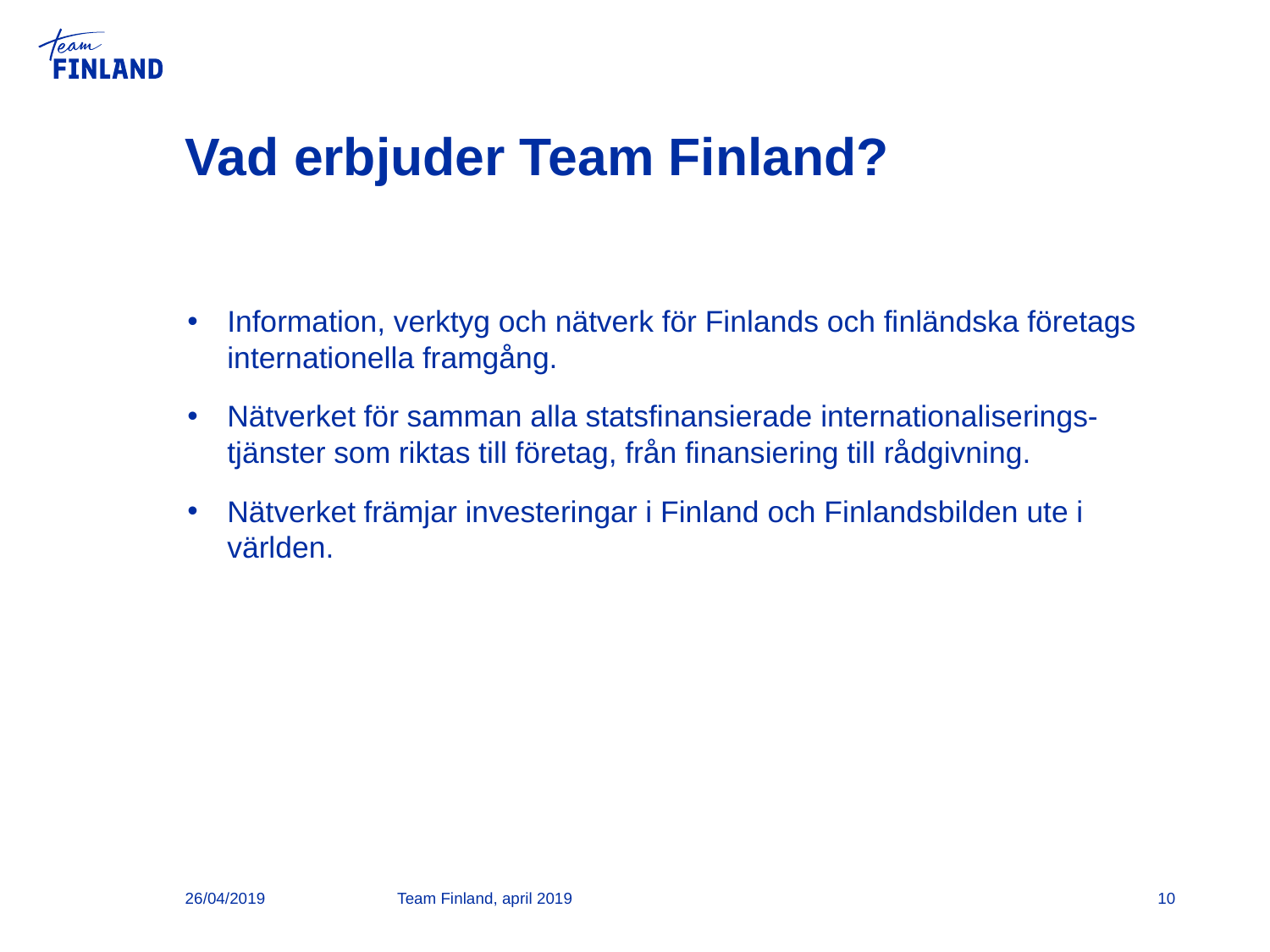

# Vad erbjuder Team Finland?
Information, verktyg och nätverk för Finlands och finländska företags internationella framgång.
Nätverket för samman alla statsfinansierade internationaliserings-tjänster som riktas till företag, från finansiering till rådgivning.
Nätverket främjar investeringar i Finland och Finlandsbilden ute i världen.
26/04/2019
10
Team Finland, april 2019